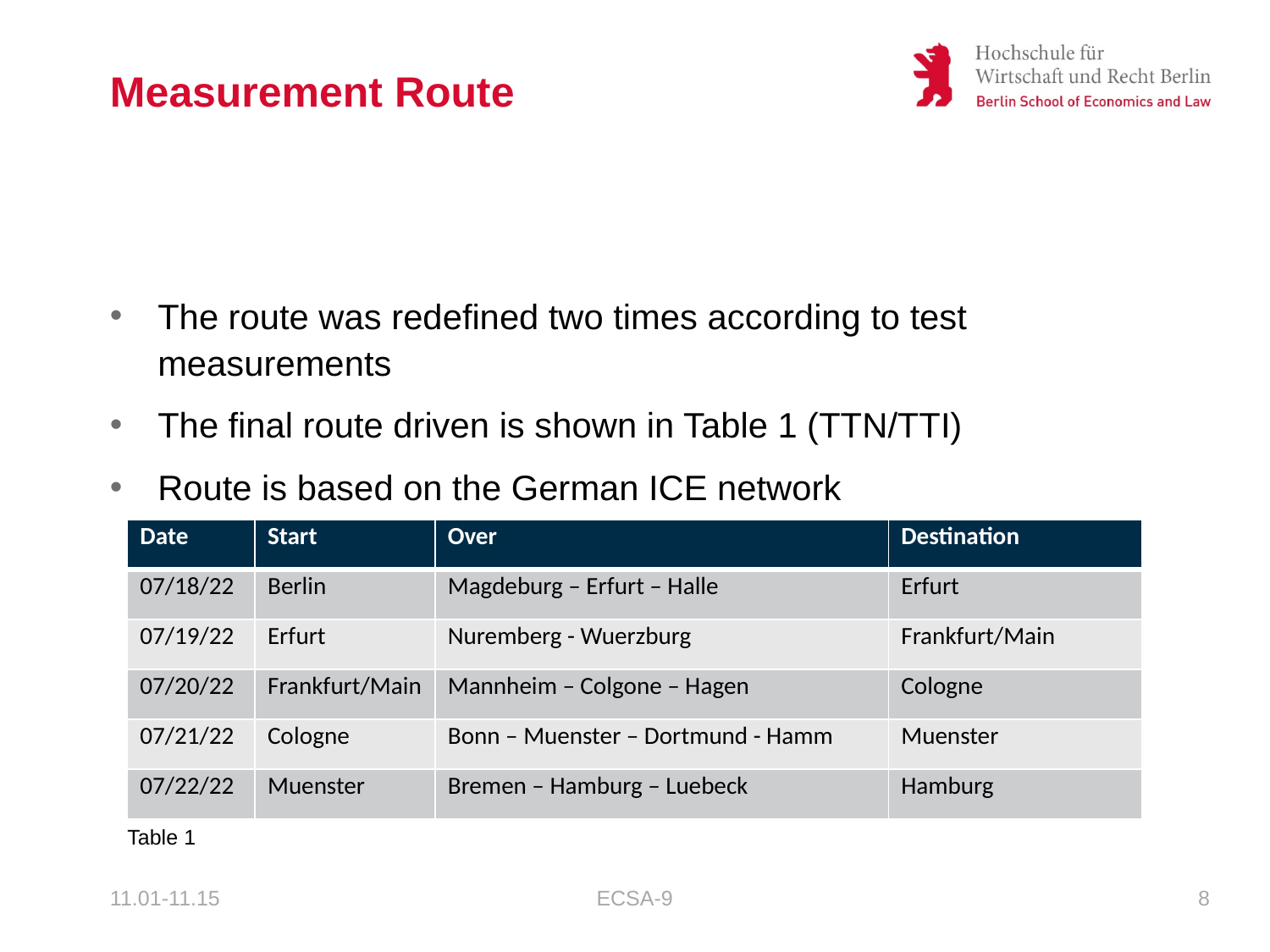

# Measurement Route
The route was redefined two times according to test measurements
The final route driven is shown in Table 1 (TTN/TTI)
Route is based on the German ICE network
| Date | Start | Over | Destination |
| --- | --- | --- | --- |
| 07/18/22 | Berlin | Magdeburg – Erfurt – Halle | Erfurt |
| 07/19/22 | Erfurt | Nuremberg - Wuerzburg | Frankfurt/Main |
| 07/20/22 | Frankfurt/Main | Mannheim – Colgone – Hagen | Cologne |
| 07/21/22 | Cologne | Bonn – Muenster – Dortmund - Hamm | Muenster |
| 07/22/22 | Muenster | Bremen – Hamburg – Luebeck | Hamburg |
Table 1
11.01-11.15

ECSA-9
8